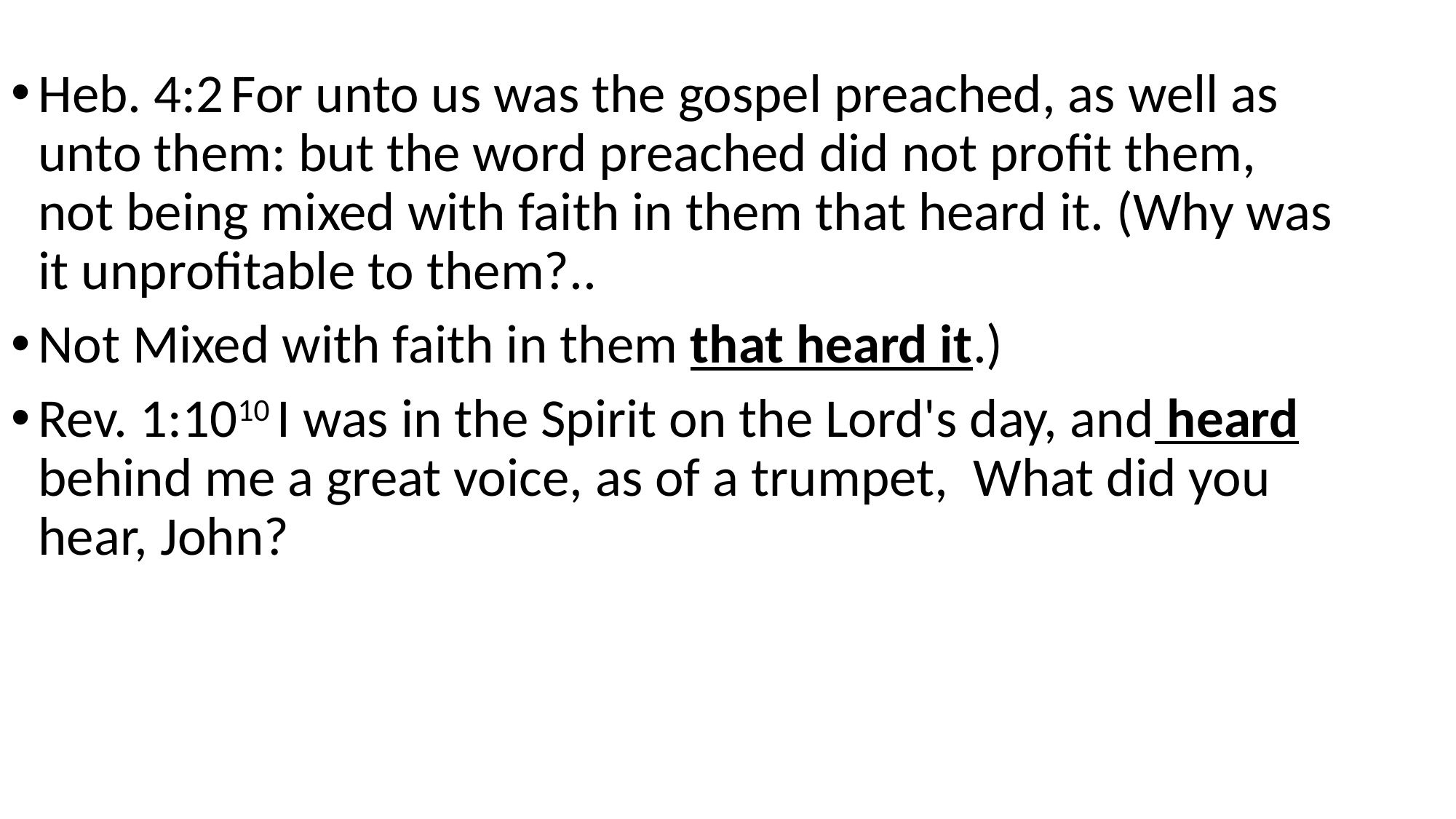

Heb. 4:2 For unto us was the gospel preached, as well as unto them: but the word preached did not profit them, not being mixed with faith in them that heard it. (Why was it unprofitable to them?..
Not Mixed with faith in them that heard it.)
Rev. 1:1010 I was in the Spirit on the Lord's day, and heard behind me a great voice, as of a trumpet,  What did you hear, John?